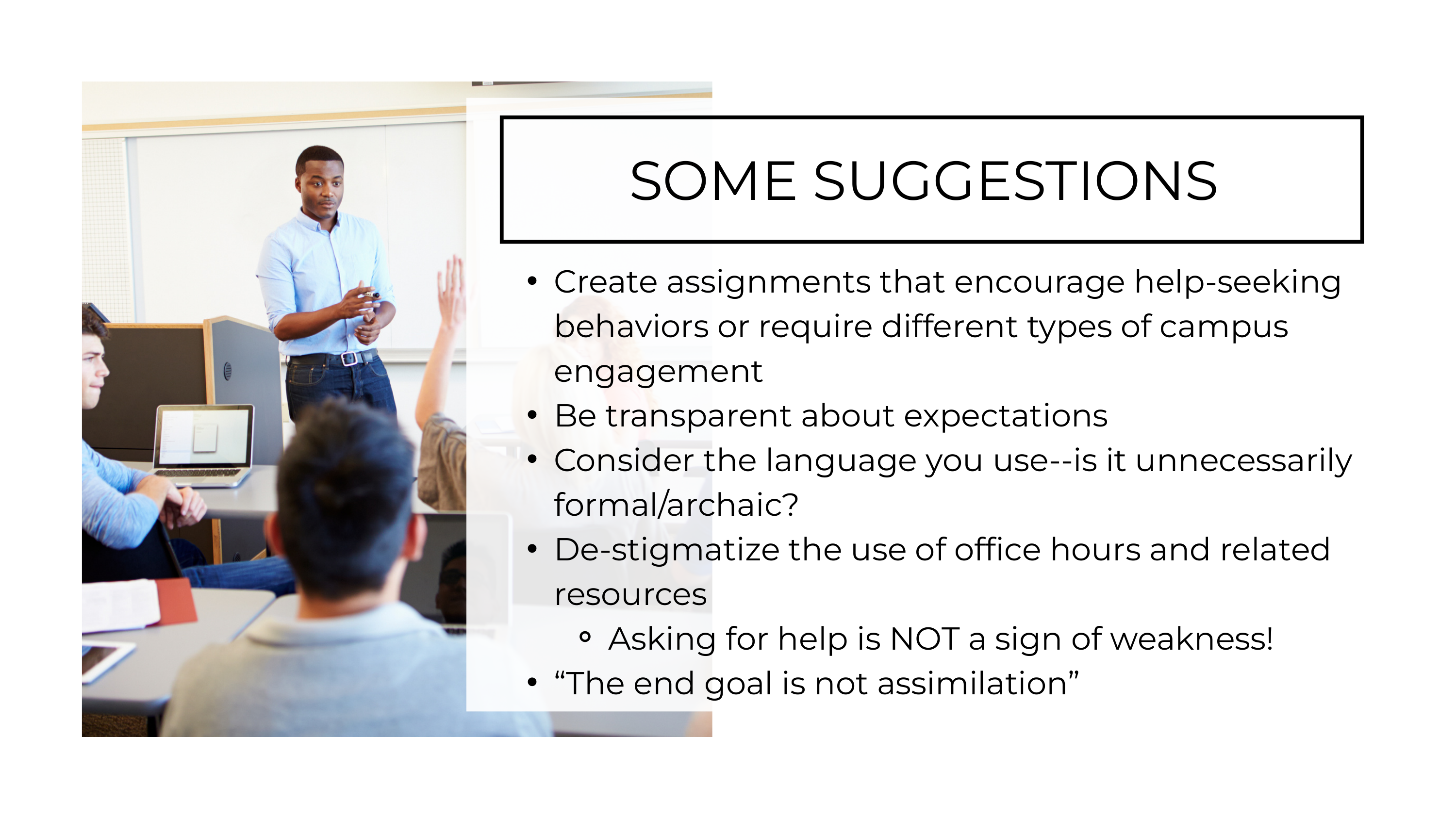

SOME SUGGESTIONS
Create assignments that encourage help-seeking behaviors or require different types of campus engagement
Be transparent about expectations
Consider the language you use--is it unnecessarily formal/archaic?
De-stigmatize the use of office hours and related resources
Asking for help is NOT a sign of weakness!
“The end goal is not assimilation”